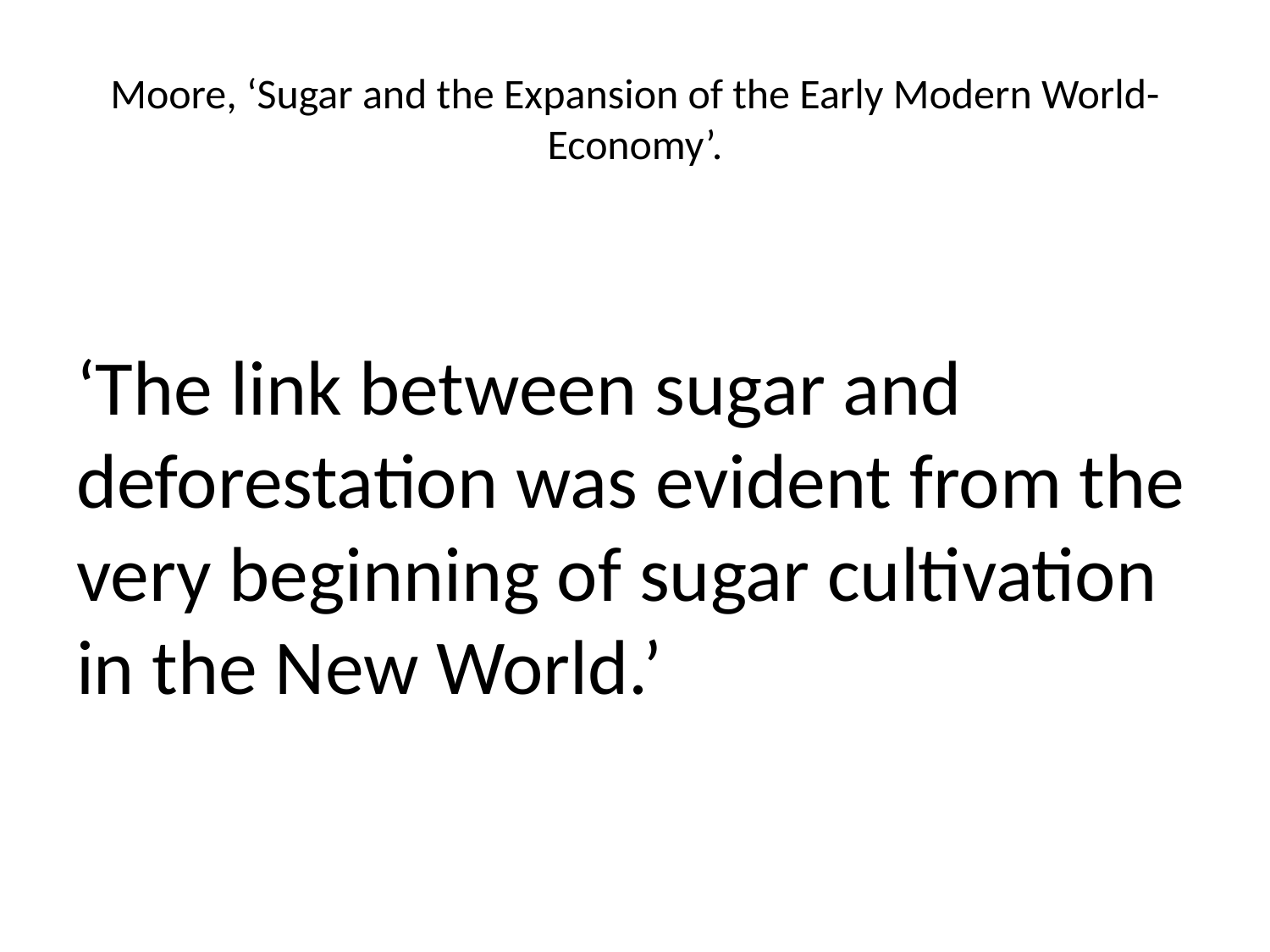

# Moore, ‘Sugar and the Expansion of the Early Modern World-Economy’.

‘The link between sugar and deforestation was evident from the very beginning of sugar cultivation in the New World.’